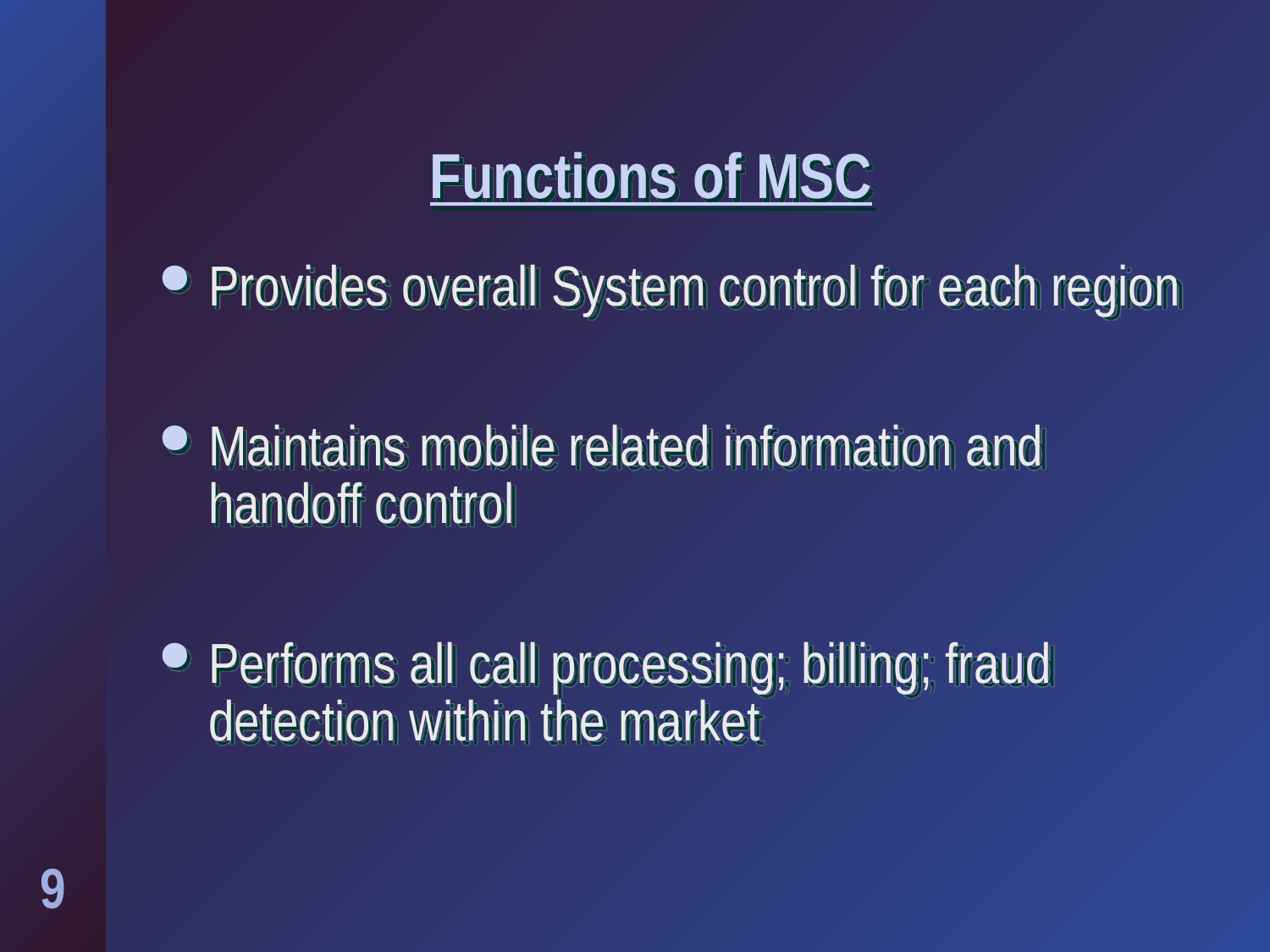

# Functions of MSC
Provides overall System control for each region

Maintains mobile related information and handoff control

Performs all call processing; billing; fraud detection within the market